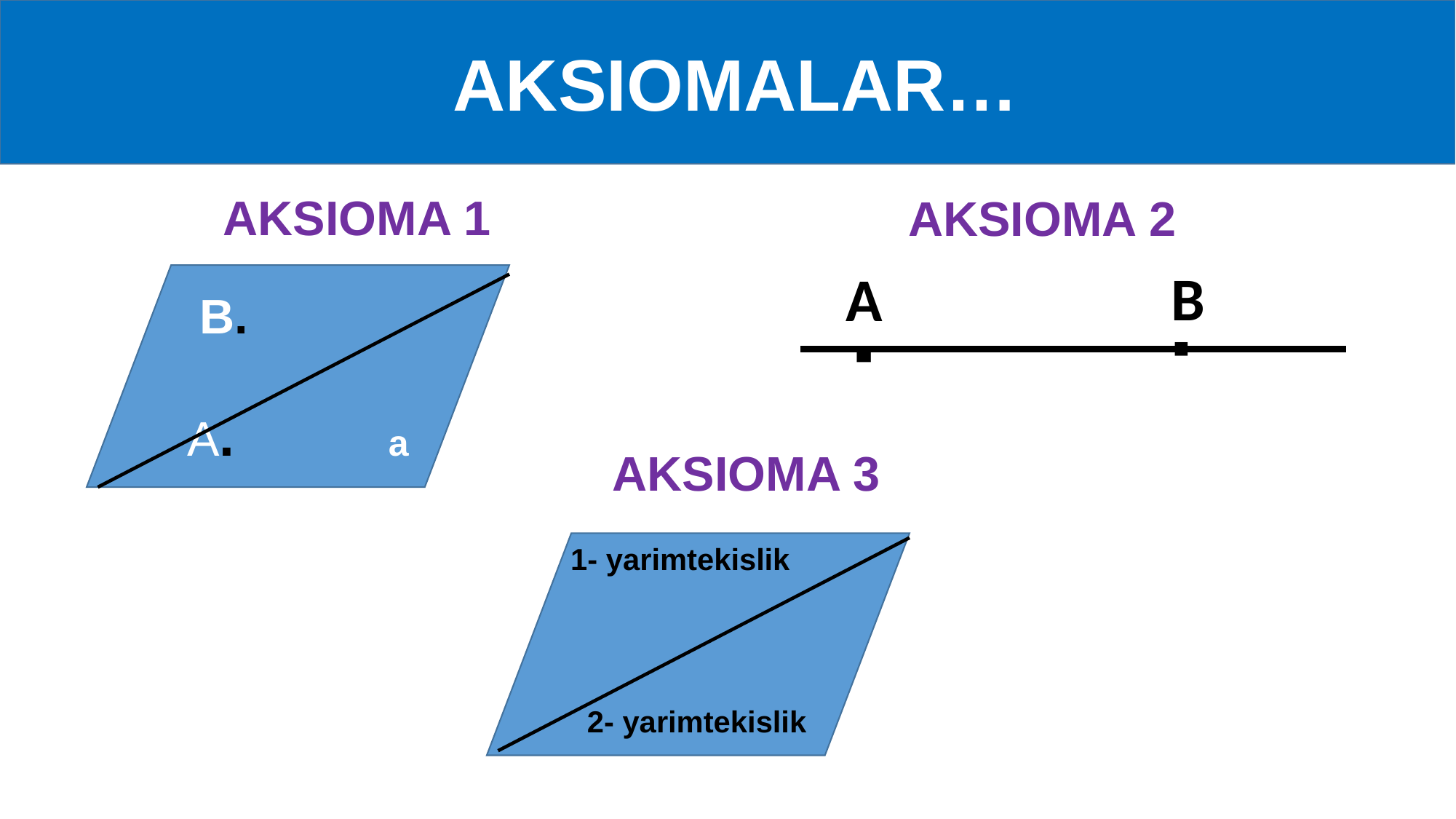

AKSIOMALAR…
AKSIOMA 1
 AKSIOMA 2
B
A
  B.                            A.             a
∙
∙
AKSIOMA 3

1- yarimtekislik
2- yarimtekislik